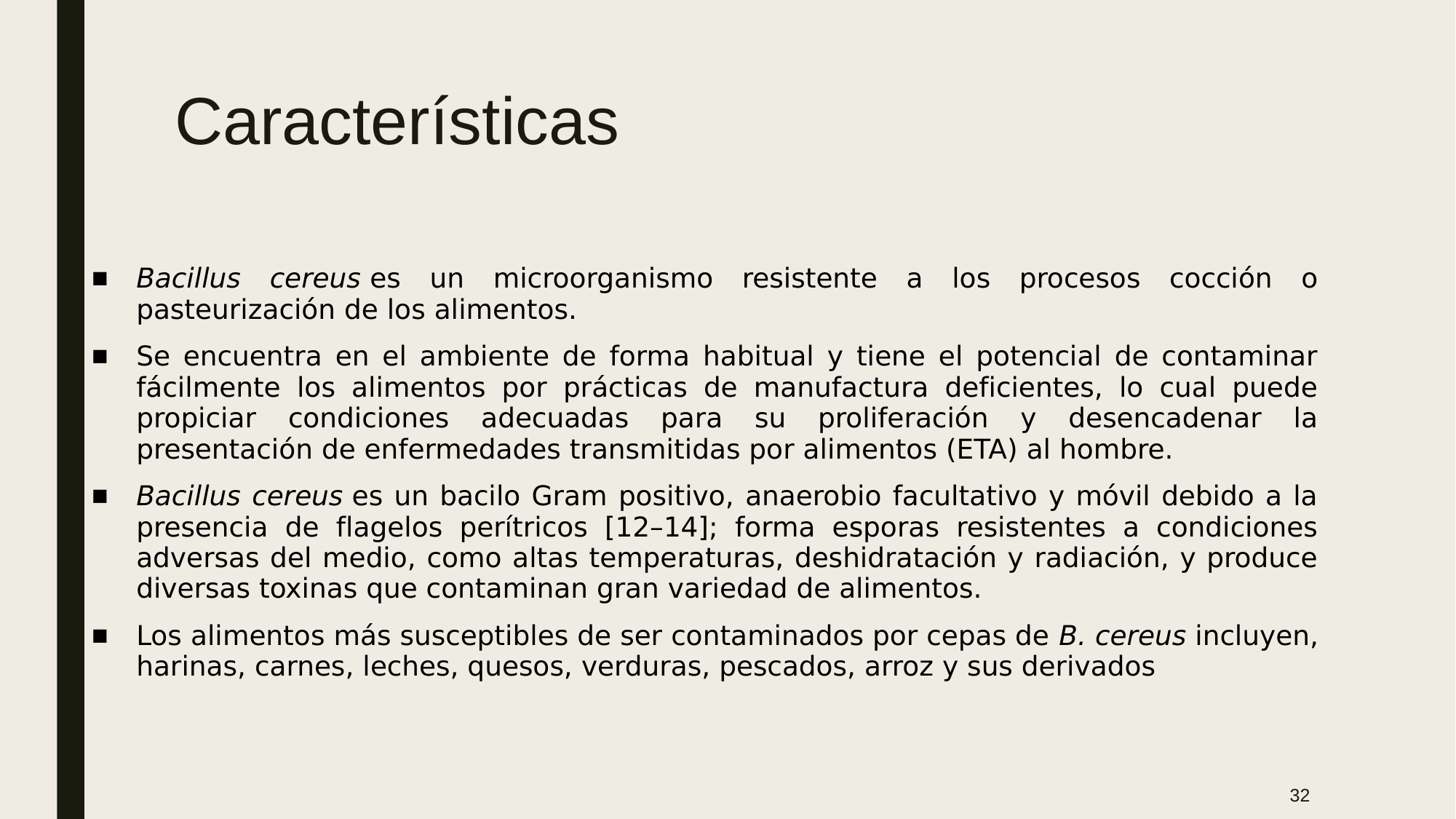

# Características
Bacillus cereus es un microorganismo resistente a los procesos cocción o pasteurización de los alimentos.
Se encuentra en el ambiente de forma habitual y tiene el potencial de contaminar fácilmente los alimentos por prácticas de manufactura deficientes, lo cual puede propiciar condiciones adecuadas para su proliferación y desencadenar la presentación de enfermedades transmitidas por alimentos (ETA) al hombre.
Bacillus cereus es un bacilo Gram positivo, anaerobio facultativo y móvil debido a la presencia de flagelos perítricos [12–14]; forma esporas resistentes a condiciones adversas del medio, como altas temperaturas, deshidratación y radiación, y produce diversas toxinas que contaminan gran variedad de alimentos.
Los alimentos más susceptibles de ser contaminados por cepas de B. cereus incluyen, harinas, carnes, leches, quesos, verduras, pescados, arroz y sus derivados
32